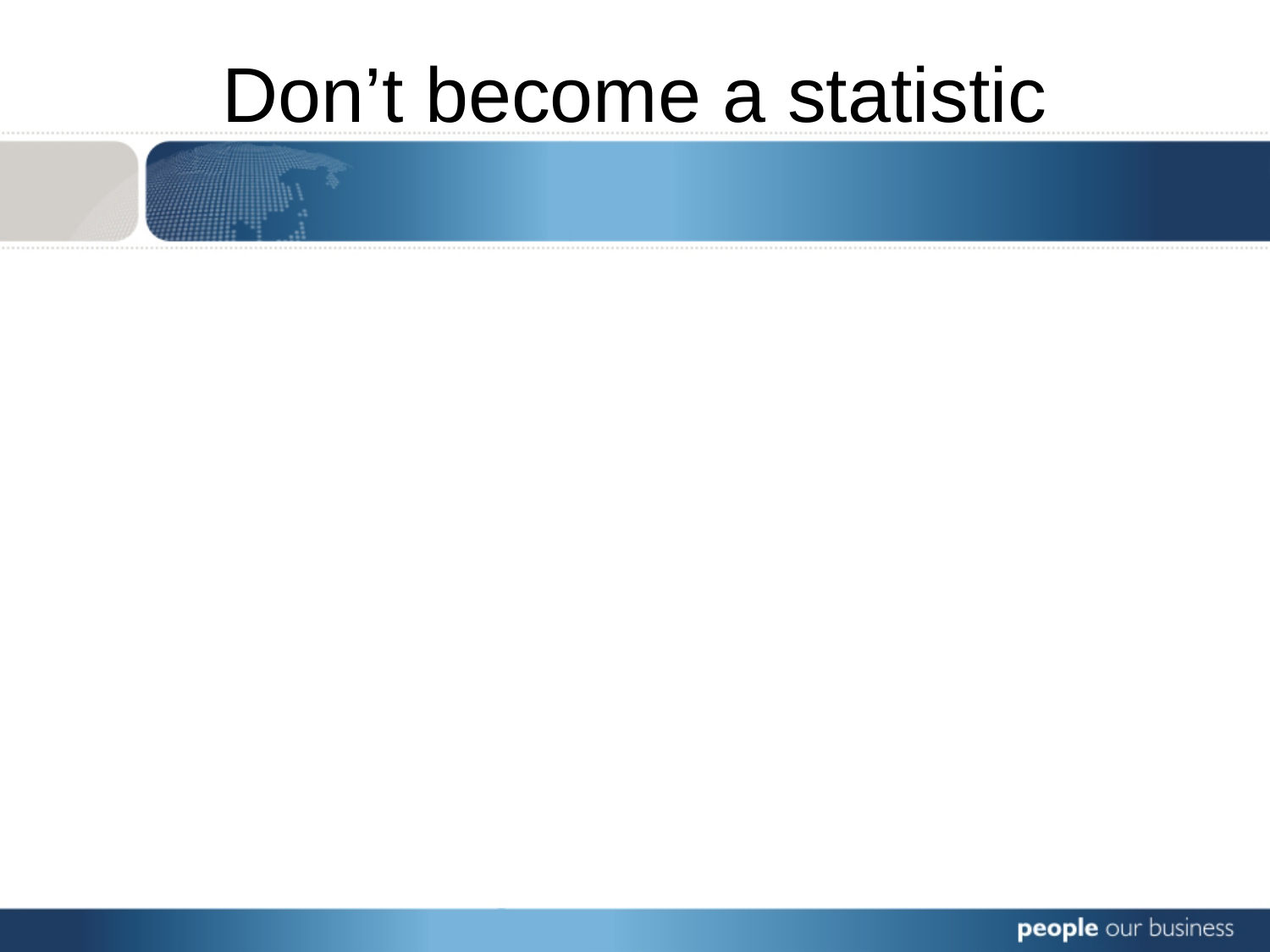

# Don’t become a statistic
During the year 2012 we cancelled almost 1000 student visas because of breaches of visa conditions.

An large number of those cancellations could have been avoided if only those students would have done that one thing: Communicate